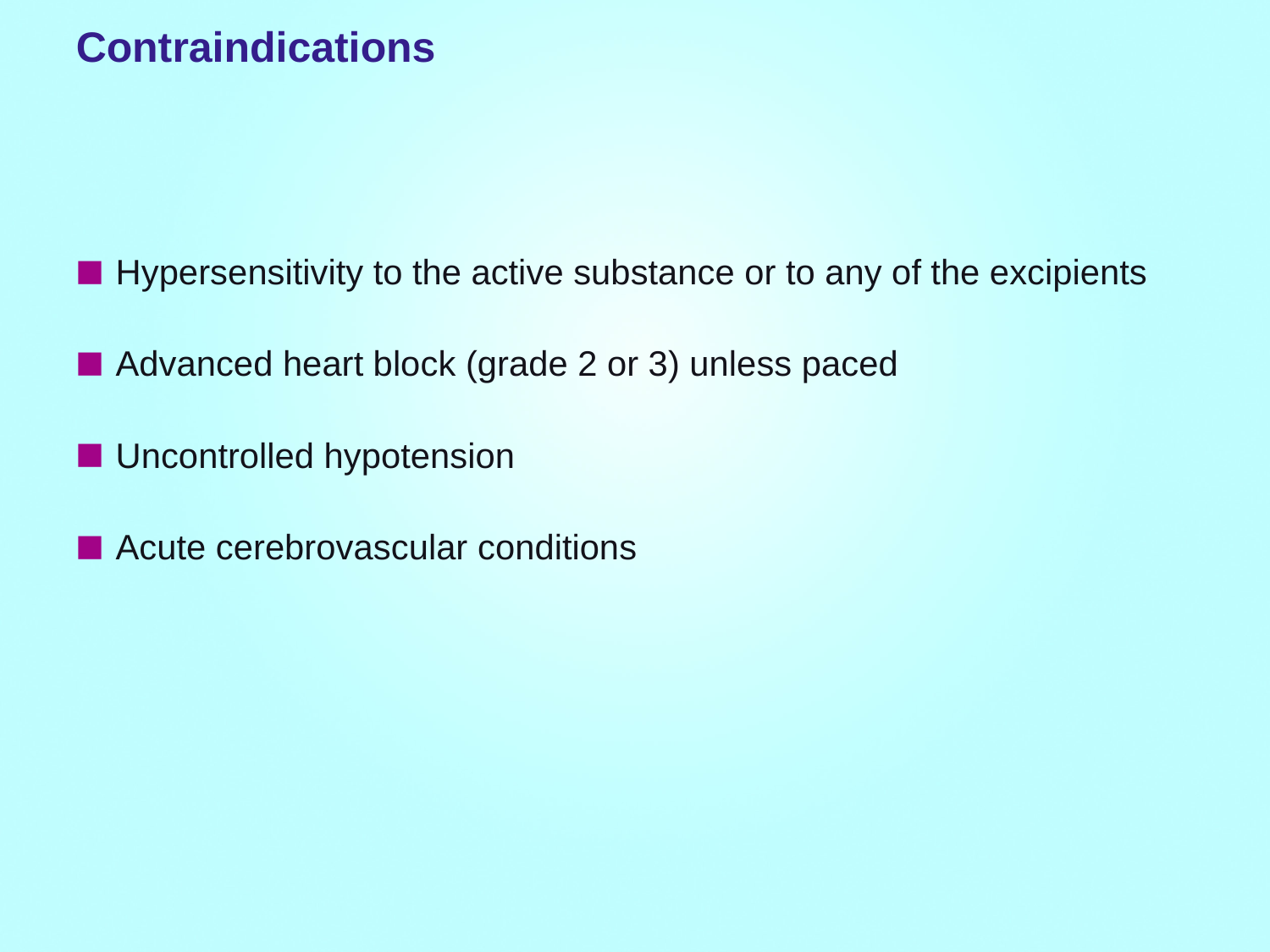

# Contraindications
Hypersensitivity to the active substance or to any of the excipients
Advanced heart block (grade 2 or 3) unless paced
Uncontrolled hypotension
Acute cerebrovascular conditions